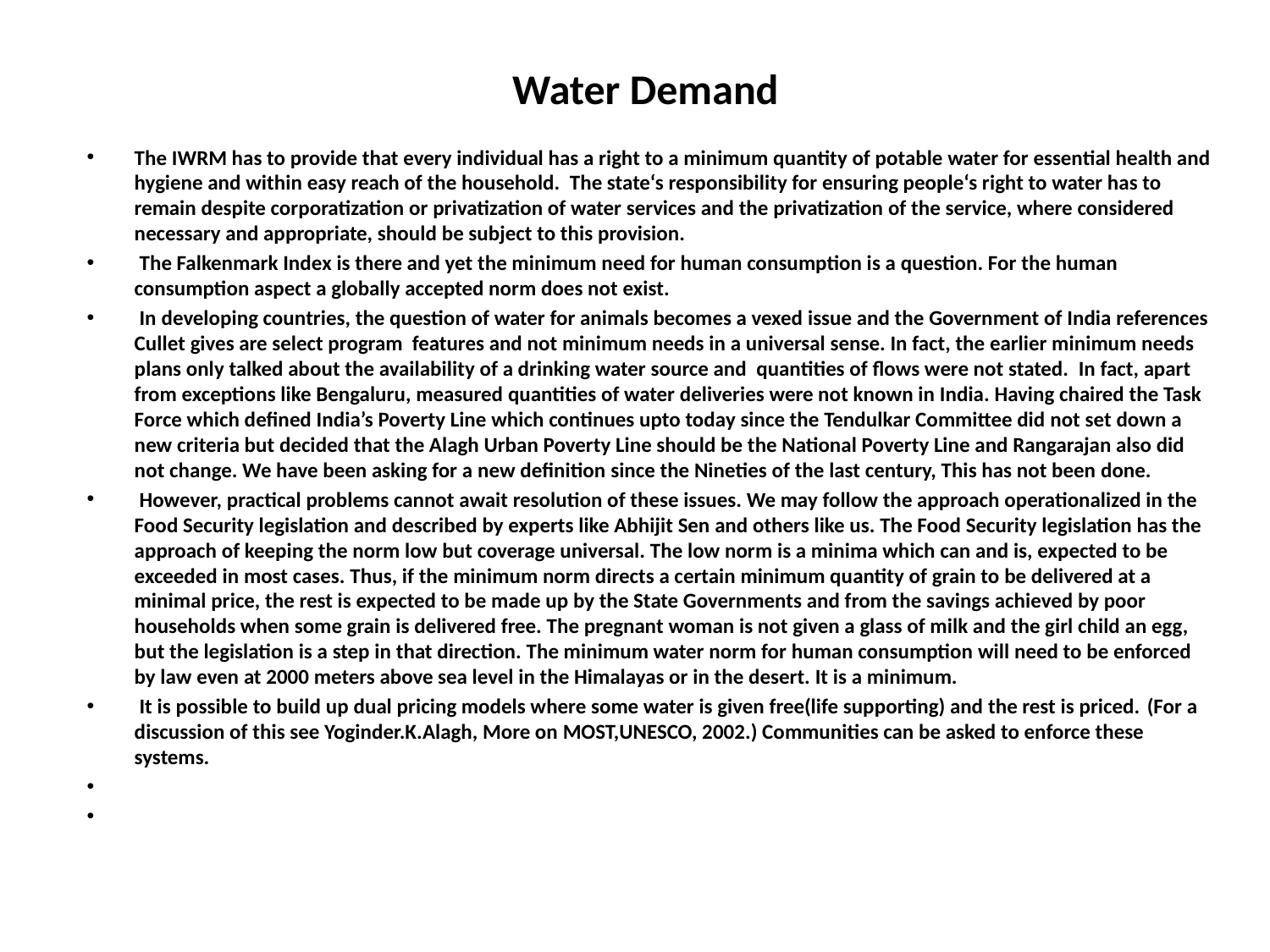

# Water Demand
The IWRM has to provide that every individual has a right to a minimum quantity of potable water for essential health and hygiene and within easy reach of the household.  The state‘s responsibility for ensuring people‘s right to water has to remain despite corporatization or privatization of water services and the privatization of the service, where considered necessary and appropriate, should be subject to this provision.
 The Falkenmark Index is there and yet the minimum need for human consumption is a question. For the human consumption aspect a globally accepted norm does not exist.
 In developing countries, the question of water for animals becomes a vexed issue and the Government of India references Cullet gives are select program  features and not minimum needs in a universal sense. In fact, the earlier minimum needs plans only talked about the availability of a drinking water source and  quantities of flows were not stated.  In fact, apart from exceptions like Bengaluru, measured quantities of water deliveries were not known in India. Having chaired the Task  Force which defined India’s Poverty Line which continues upto today since the Tendulkar Committee did not set down a new criteria but decided that the Alagh Urban Poverty Line should be the National Poverty Line and Rangarajan also did not change. We have been asking for a new definition since the Nineties of the last century, This has not been done.
 However, practical problems cannot await resolution of these issues. We may follow the approach operationalized in the Food Security legislation and described by experts like Abhijit Sen and others like us. The Food Security legislation has the approach of keeping the norm low but coverage universal. The low norm is a minima which can and is, expected to be exceeded in most cases. Thus, if the minimum norm directs a certain minimum quantity of grain to be delivered at a minimal price, the rest is expected to be made up by the State Governments and from the savings achieved by poor households when some grain is delivered free. The pregnant woman is not given a glass of milk and the girl child an egg, but the legislation is a step in that direction. The minimum water norm for human consumption will need to be enforced by law even at 2000 meters above sea level in the Himalayas or in the desert. It is a minimum.
 It is possible to build up dual pricing models where some water is given free(life supporting) and the rest is priced. (For a discussion of this see Yoginder.K.Alagh, More on MOST,UNESCO, 2002.) Communities can be asked to enforce these systems.